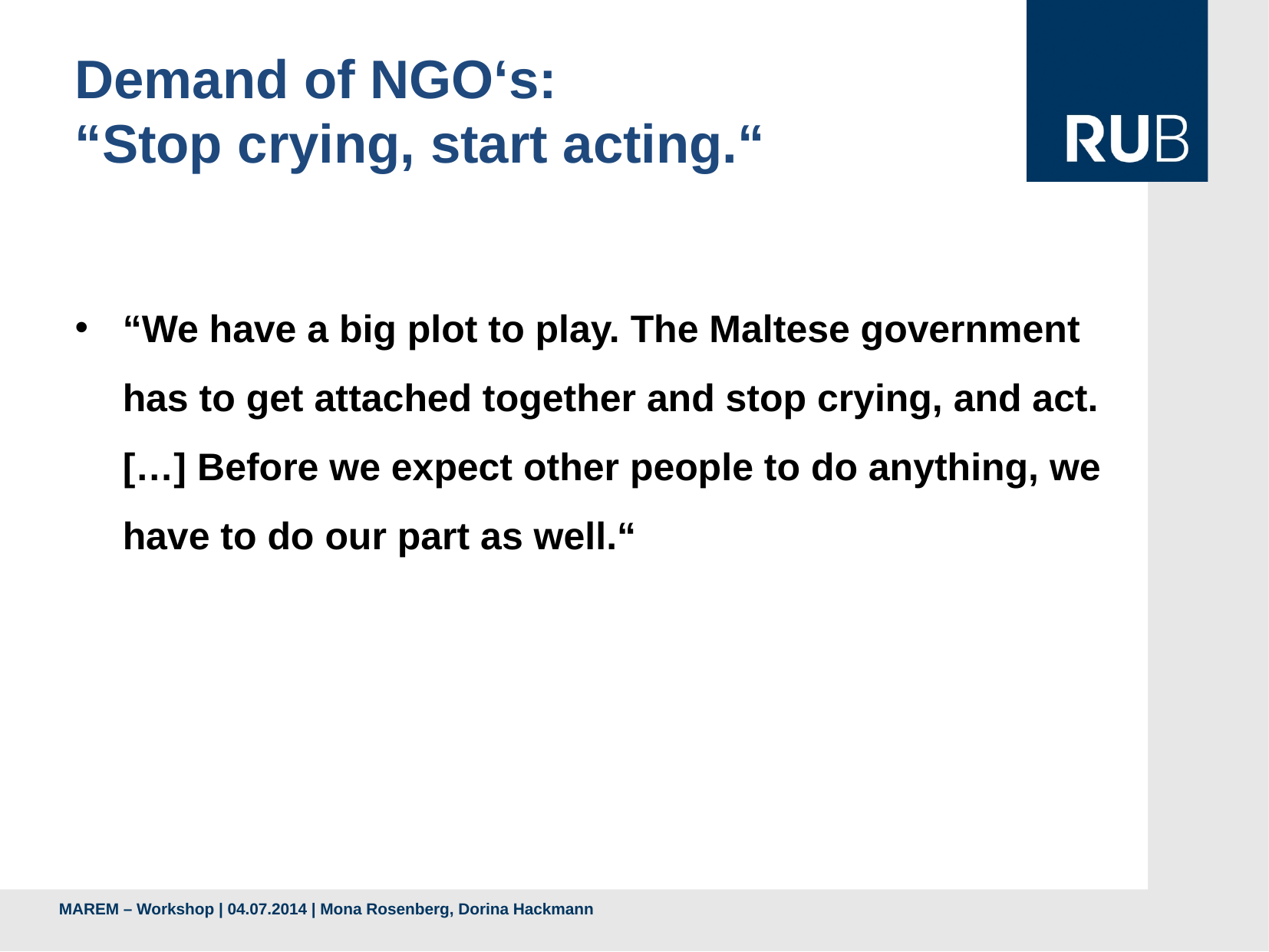

# Demand of NGO‘s: “Stop crying, start acting.“

“We have a big plot to play. The Maltese government has to get attached together and stop crying, and act. […] Before we expect other people to do anything, we have to do our part as well.“
MAREM – Workshop | 04.07.2014 | Mona Rosenberg, Dorina Hackmann